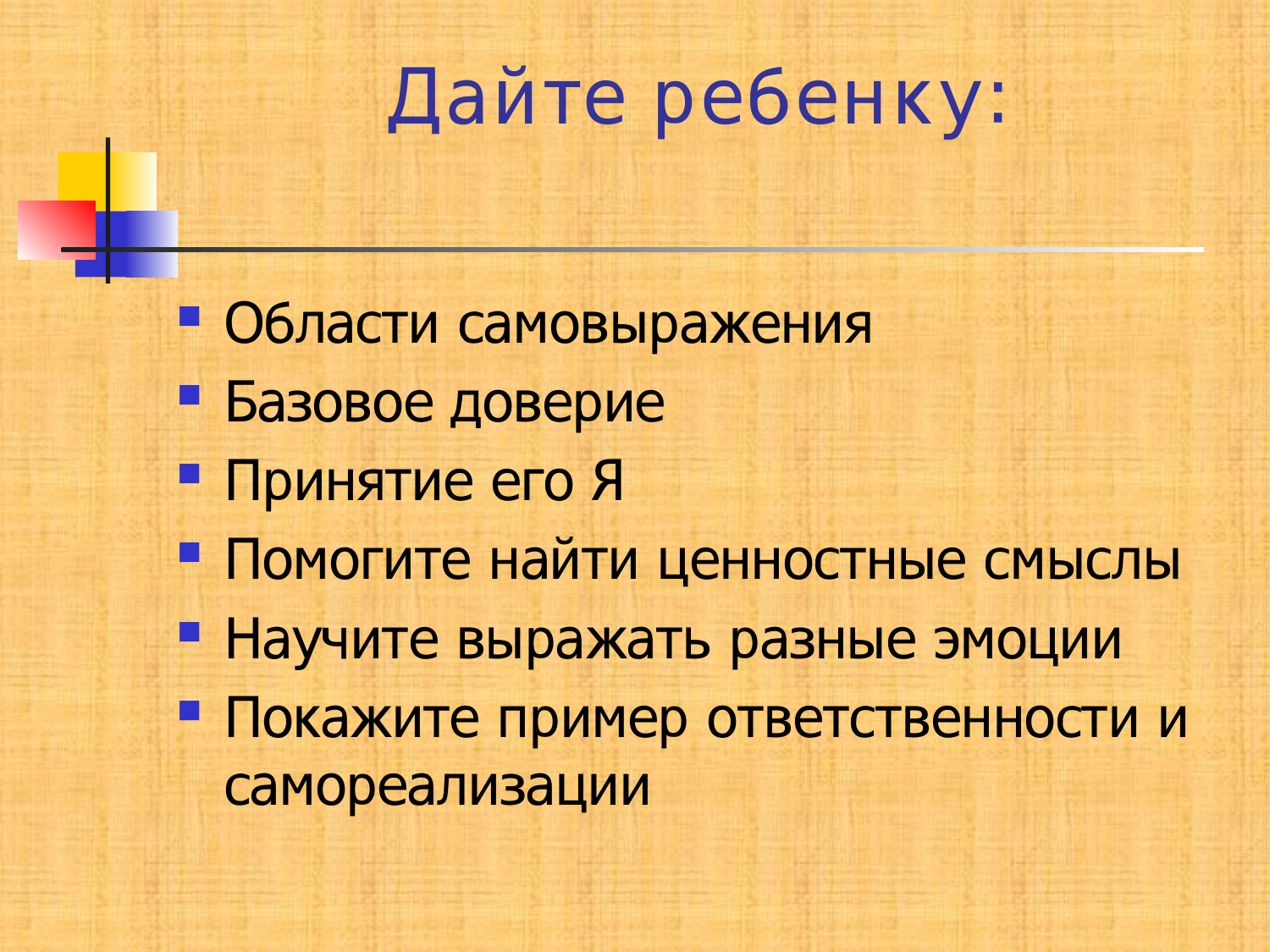

# Дайте ребенку:
Области самовыражения
Базовое доверие
Принятие его Я
Помогите найти ценностные смыслы
Научите выражать разные эмоции
Покажите пример ответственности и самореализации